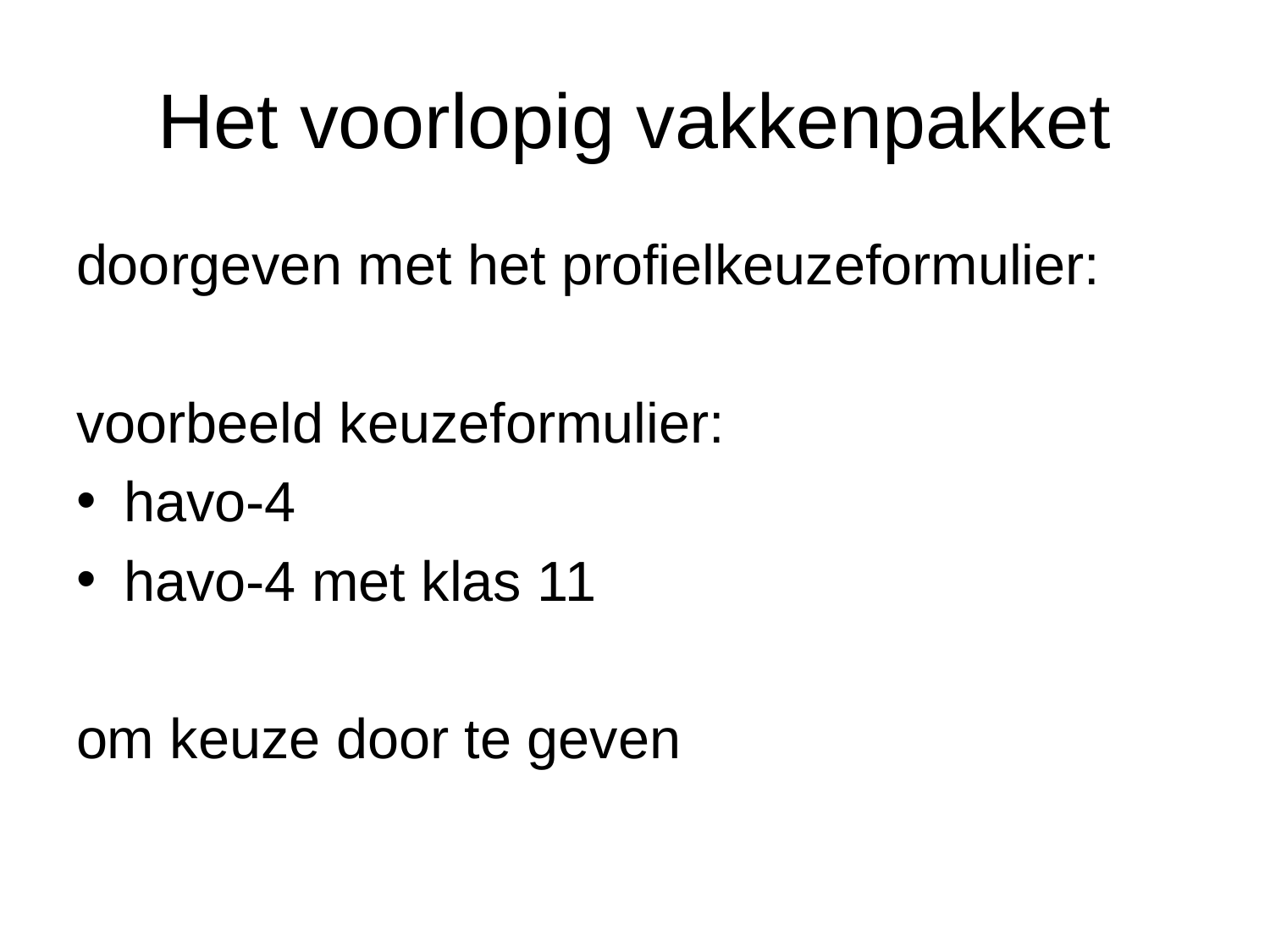

# Het voorlopig vakkenpakket
doorgeven met het profielkeuzeformulier:

voorbeeld keuzeformulier:
havo-4
havo-4 met klas 11

om keuze door te geven